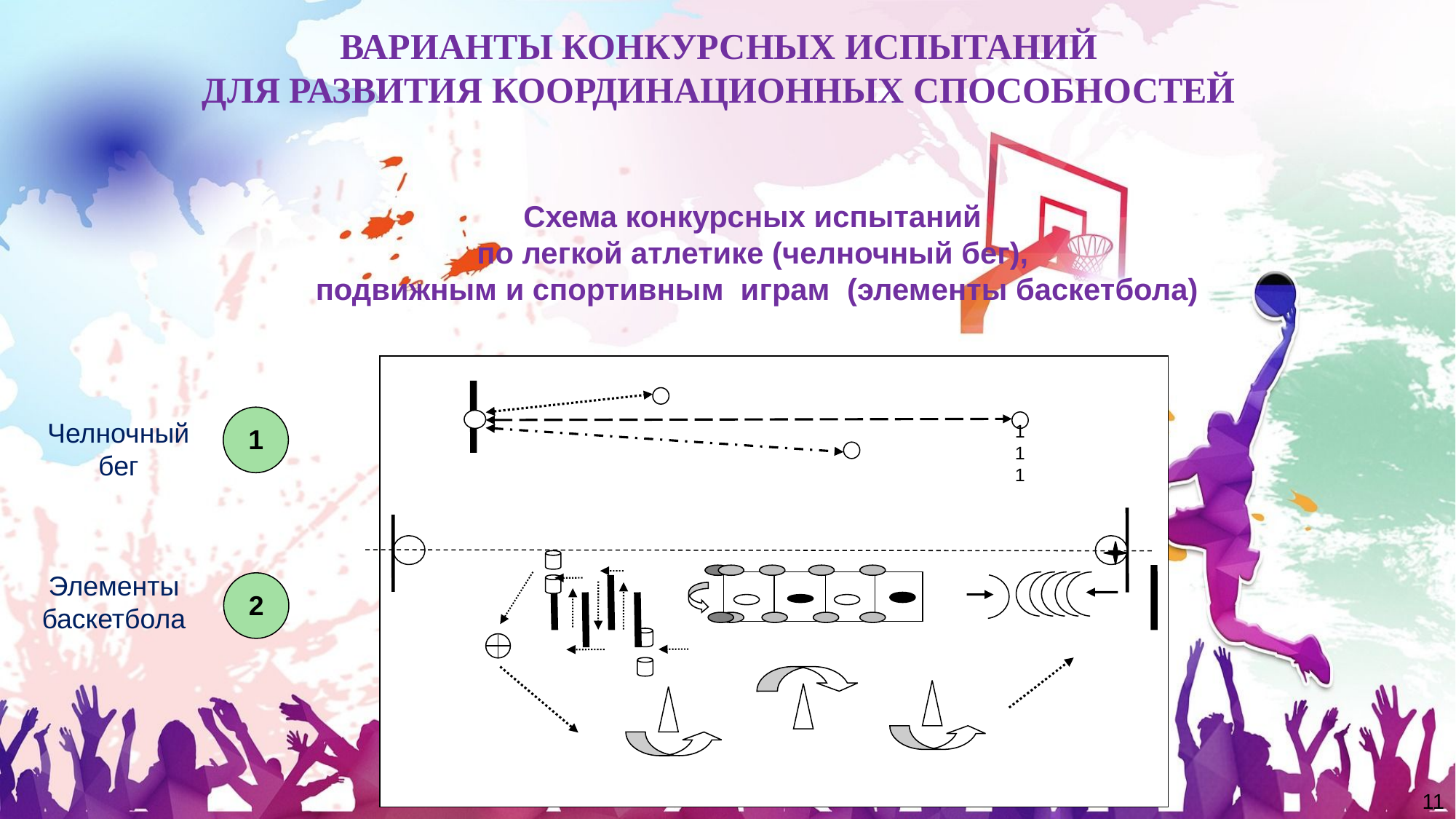

ВАРИАНТЫ КОНКУРСНЫХ ИСПЫТАНИЙ
ДЛЯ РАЗВИТИЯ КООРДИНАЦИОННЫХ СПОСОБНОСТЕЙ
Схема конкурсных испытаний
 по легкой атлетике (челночный бег),
подвижным и спортивным  играм  (элементы баскетбола)

1
Челночный бег

111

Элементы баскетбола

2

11